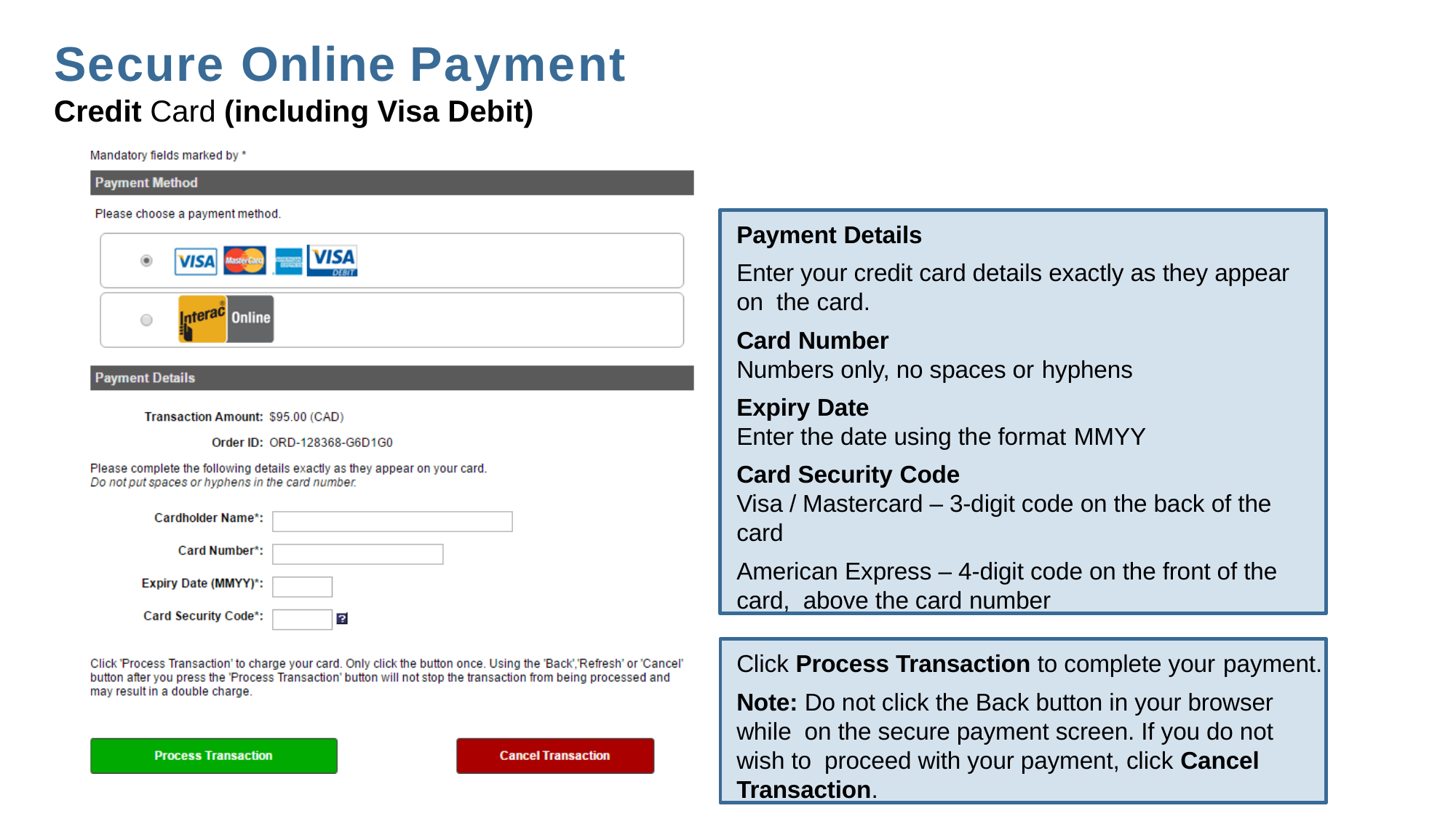

# Secure Online Payment
Credit Card (including Visa Debit)

Payment Details
Enter your credit card details exactly as they appear on  the card.
Card Number
Numbers only, no spaces or hyphens
Expiry Date
Enter the date using the format MMYY
Card Security Code
Visa / Mastercard – 3-digit code on the back of the card
American Express – 4-digit code on the front of the card,  above the card number
Click Process Transaction to complete your payment.
Note: Do not click the Back button in your browser while  on the secure payment screen. If you do not wish to  proceed with your payment, click Cancel Transaction.